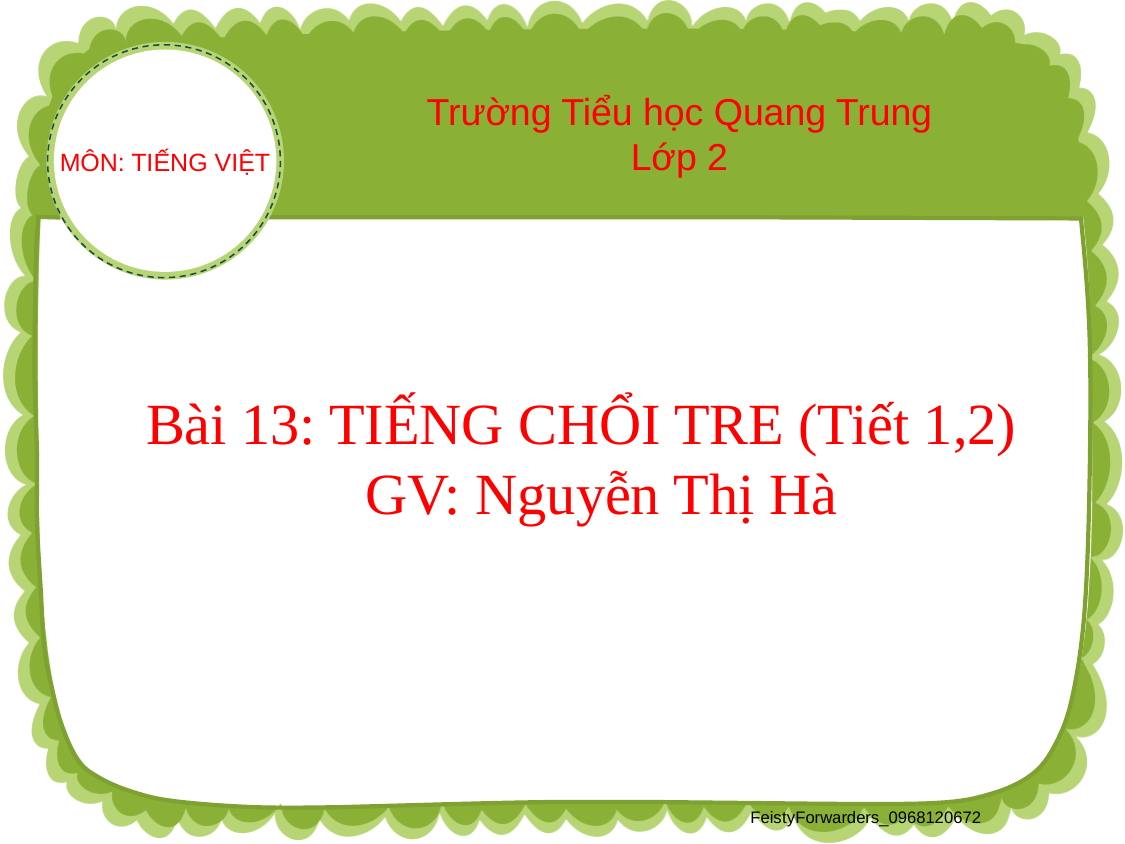

Trường Tiểu học Quang Trung
Lớp 2
MÔN: TIẾNG VIỆT
Bài 13: TIẾNG CHỔI TRE (Tiết 1,2)
GV: Nguyễn Thị Hà